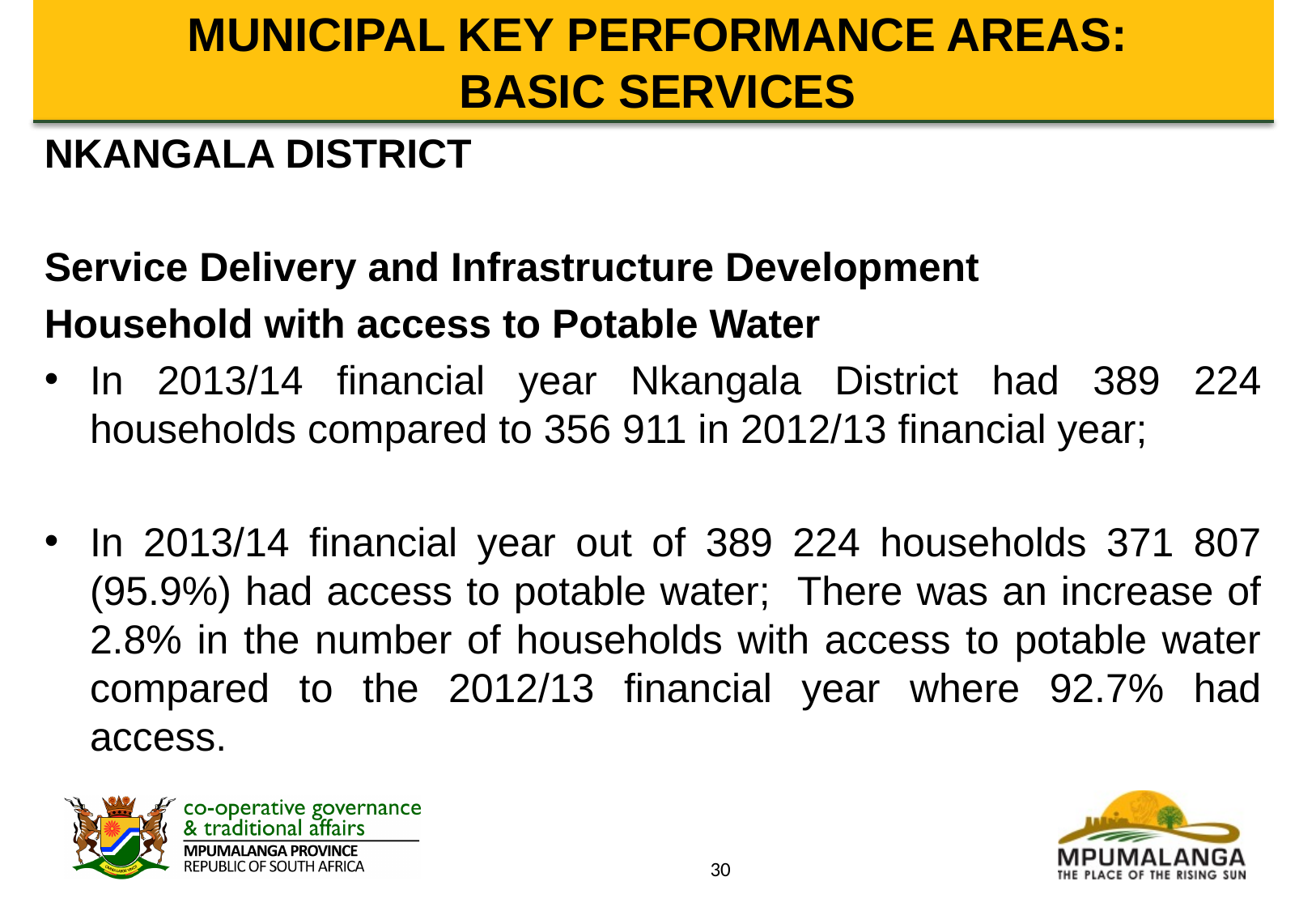

# MUNICIPAL KEY PERFORMANCE AREAS: BASIC SERVICES
NKANGALA DISTRICT

Service Delivery and Infrastructure Development
Household with access to Potable Water
In 2013/14 financial year Nkangala District had 389 224 households compared to 356 911 in 2012/13 financial year;

In 2013/14 financial year out of 389 224 households 371 807 (95.9%) had access to potable water;  There was an increase of 2.8% in the number of households with access to potable water compared to the 2012/13 financial year where 92.7% had access.

30